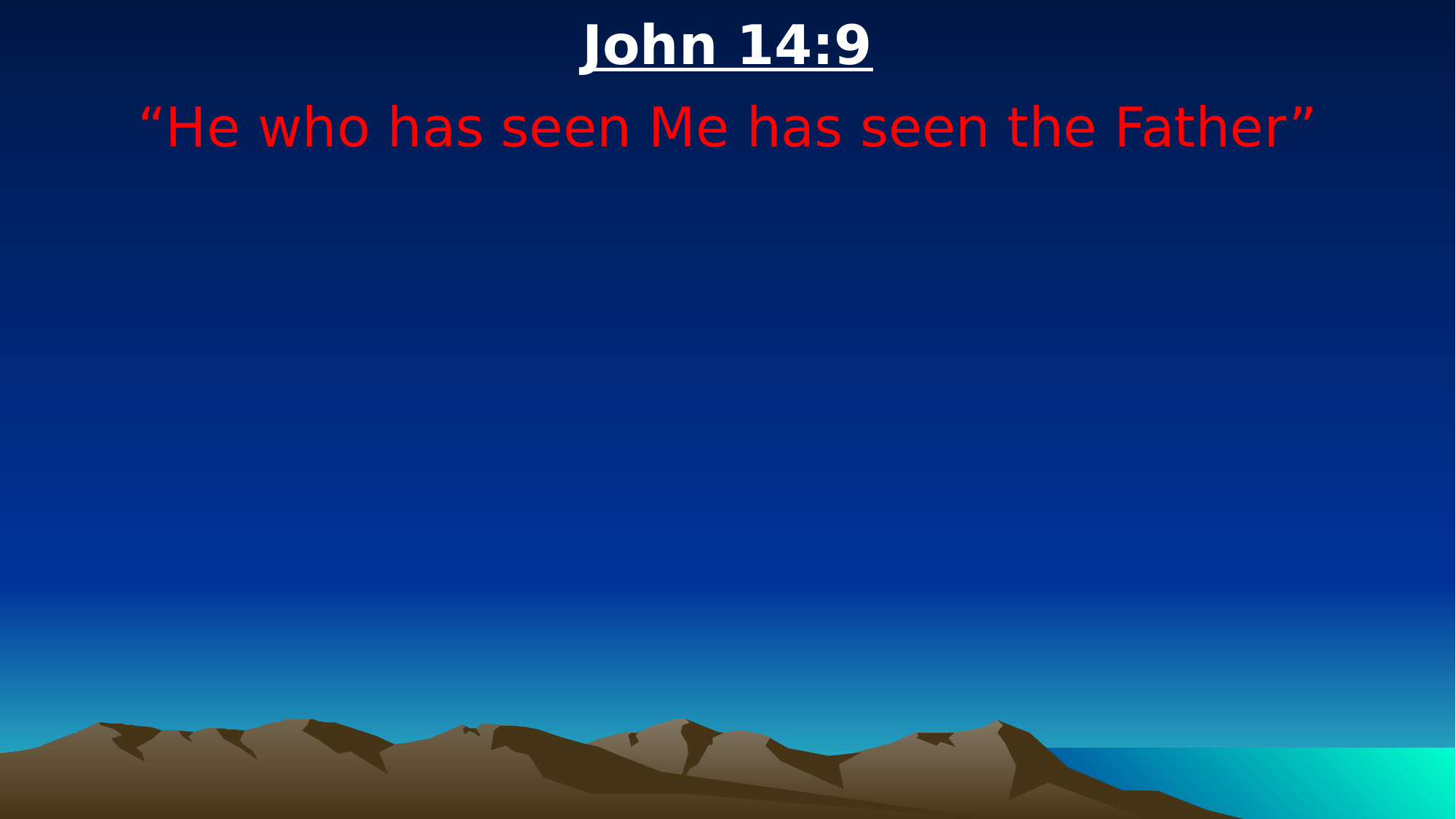

John 14:9
“He who has seen Me has seen the Father”